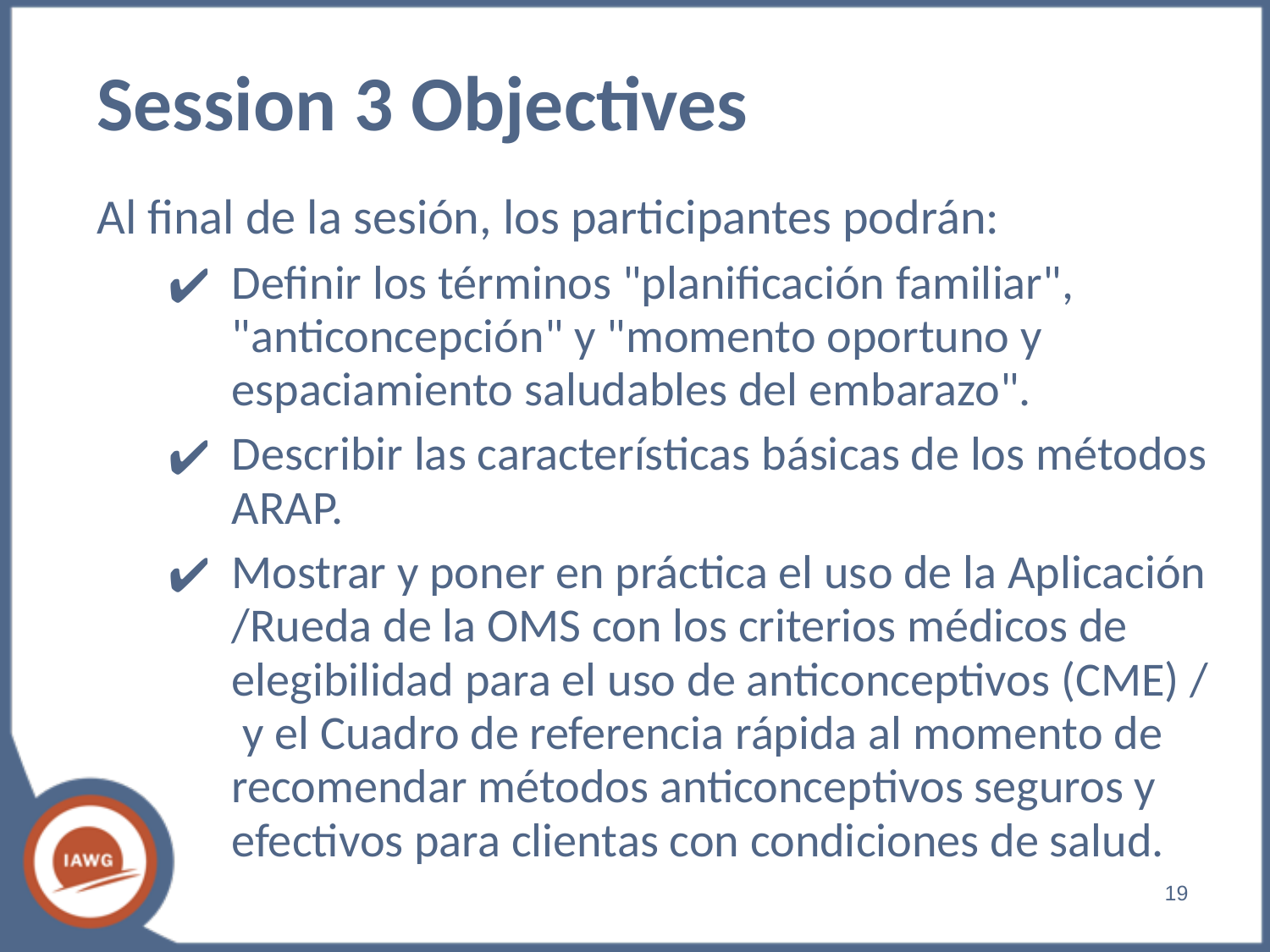

# Session 3 Objectives
Al final de la sesión, los participantes podrán:
Definir los términos "planificación familiar", "anticoncepción" y "momento oportuno y espaciamiento saludables del embarazo".
Describir las características básicas de los métodos ARAP.
Mostrar y poner en práctica el uso de la Aplicación /Rueda de la OMS con los criterios médicos de elegibilidad para el uso de anticonceptivos (CME) /  y el Cuadro de referencia rápida al momento de recomendar métodos anticonceptivos seguros y efectivos para clientas con condiciones de salud.
19